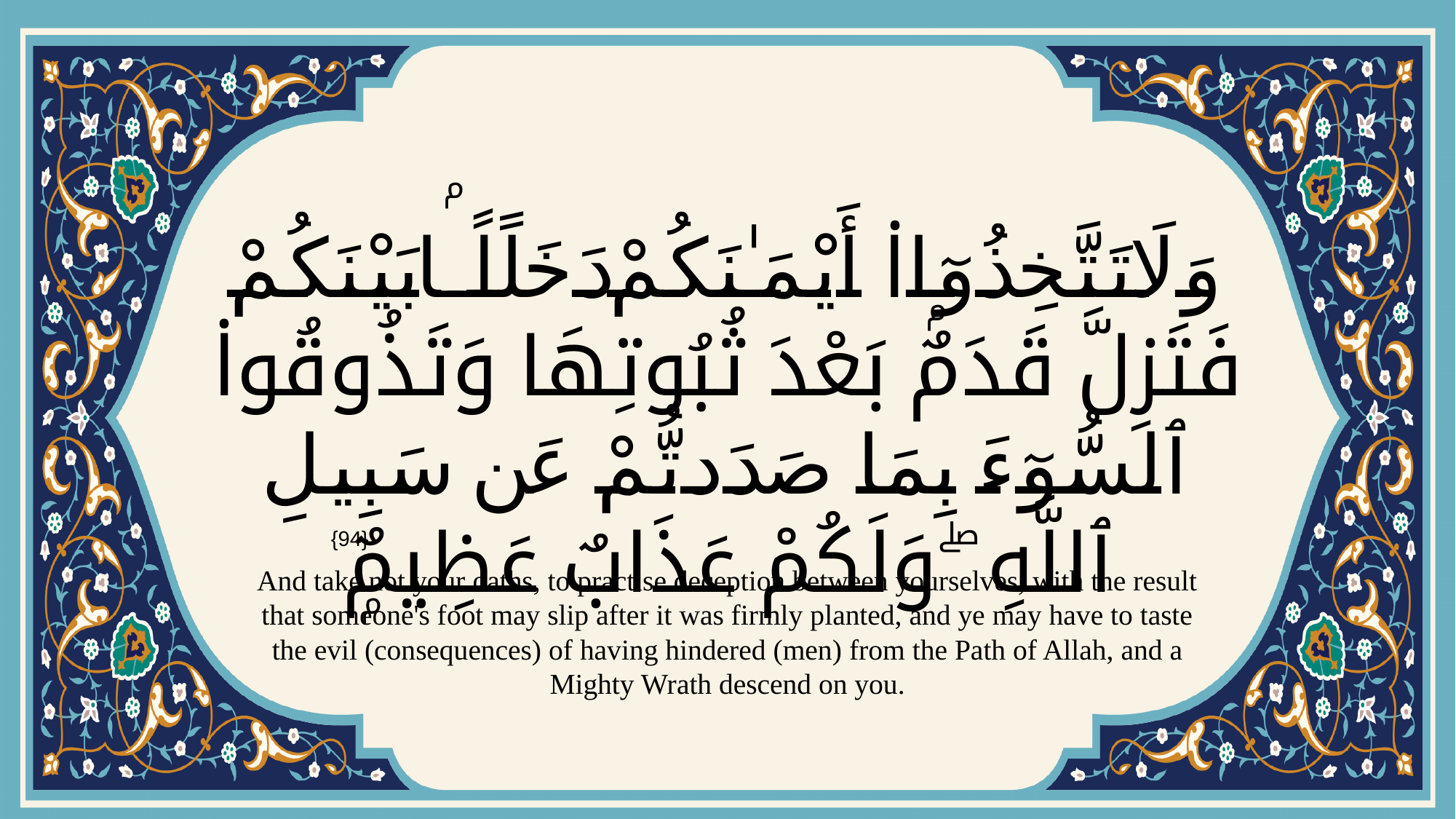

# وَلَا تَتَّخِذُوٓا۟ أَيْمَـٰنَكُمْ دَخَلًۢا بَيْنَكُمْ فَتَزِلَّ قَدَمٌۢ بَعْدَ ثُبُوتِهَا وَتَذُوقُوا۟ ٱلسُّوٓءَ بِمَا صَدَدتُّمْ عَن سَبِيلِ ٱللَّهِ ۖ وَلَكُمْ عَذَابٌ عَظِيمٌۭ
{94}
And take not your oaths, to practise deception between yourselves, with the result that someone's foot may slip after it was firmly planted, and ye may have to taste the evil (consequences) of having hindered (men) from the Path of Allah, and a Mighty Wrath descend on you.